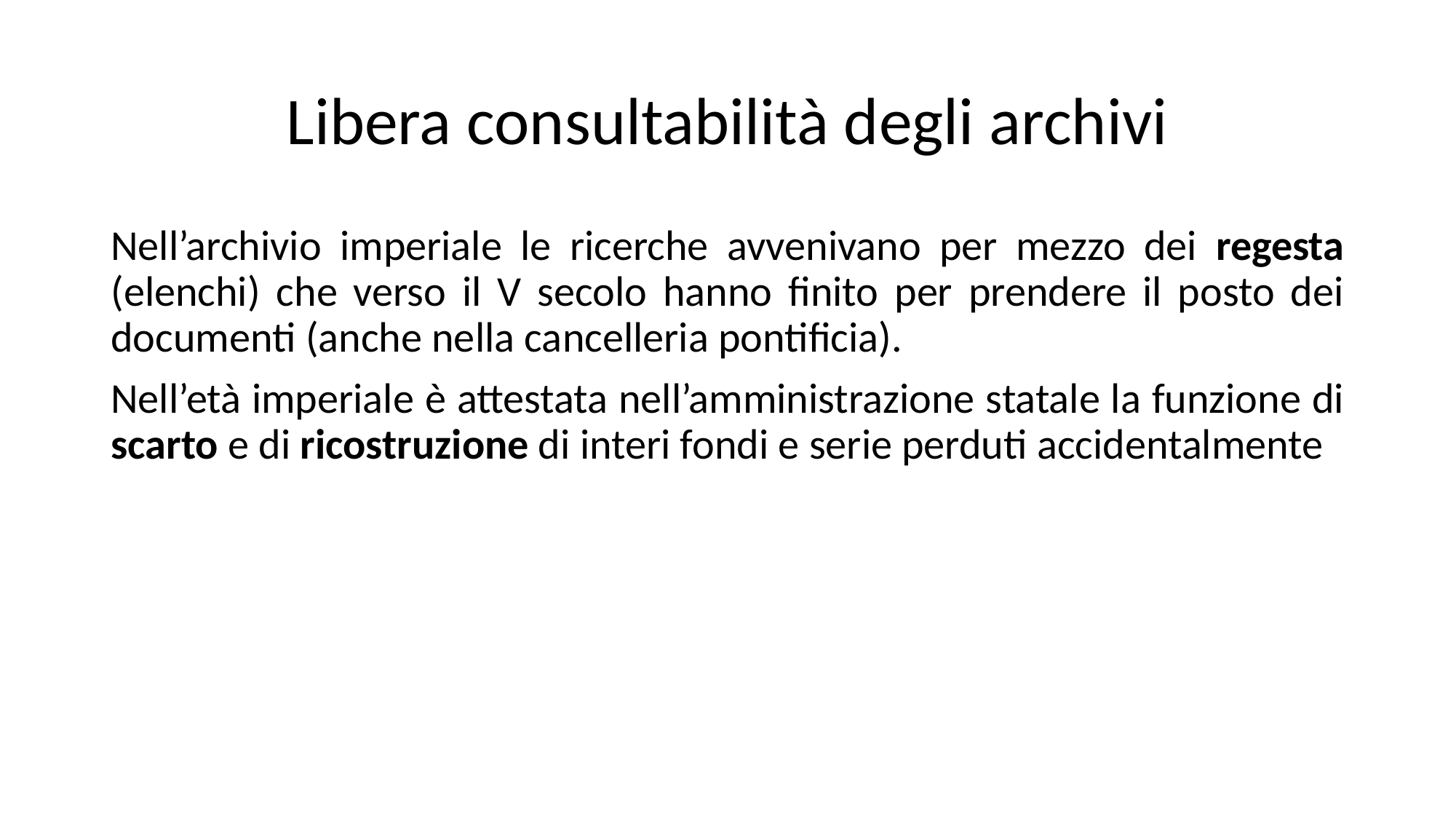

# Libera consultabilità degli archivi
Nell’archivio imperiale le ricerche avvenivano per mezzo dei regesta (elenchi) che verso il V secolo hanno finito per prendere il posto dei documenti (anche nella cancelleria pontificia).
Nell’età imperiale è attestata nell’amministrazione statale la funzione di scarto e di ricostruzione di interi fondi e serie perduti accidentalmente